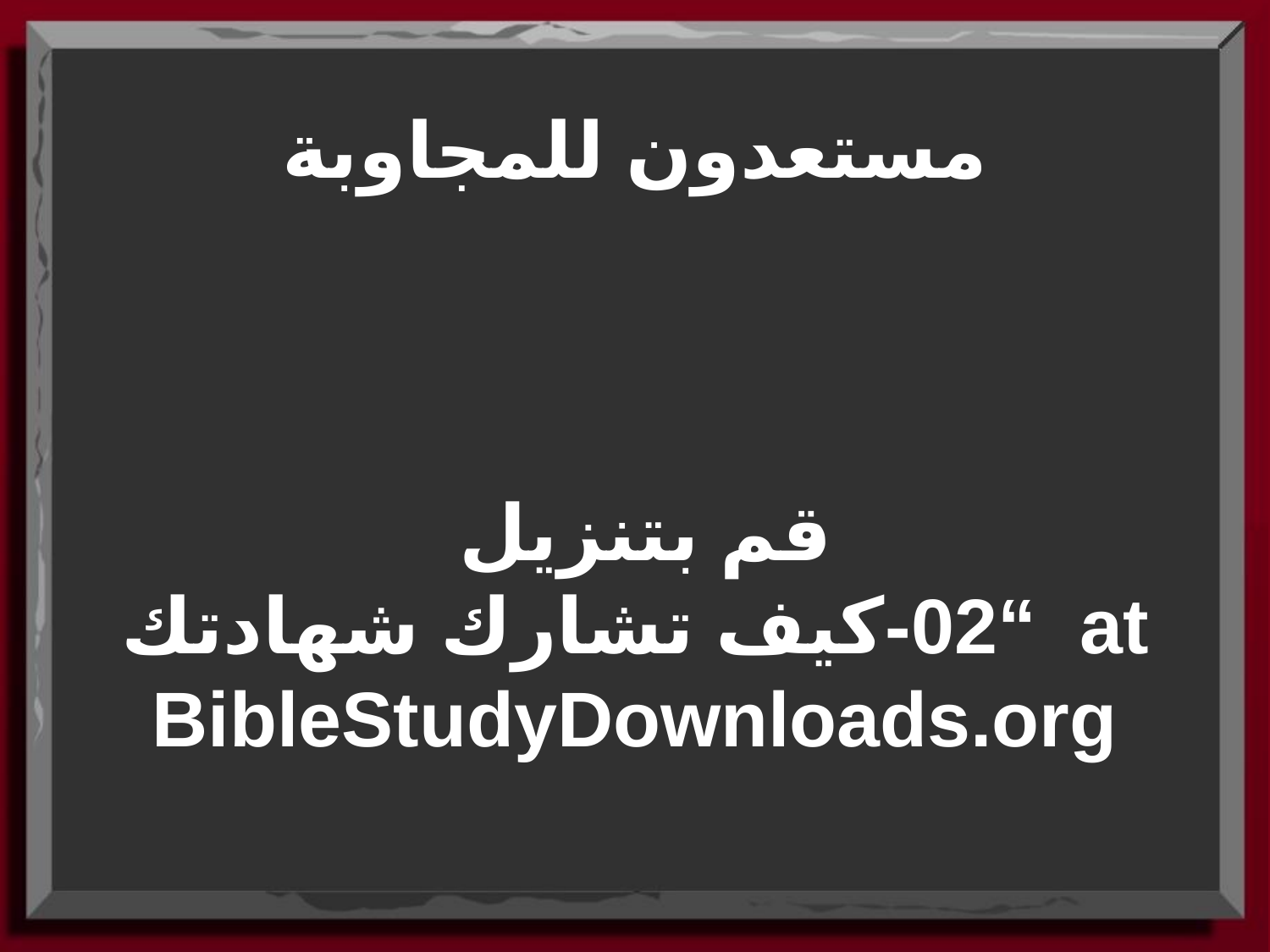

مستعدون للمجاوبة
قم بتنزيل
“02-كيف تشارك شهادتك  at BibleStudyDownloads.org